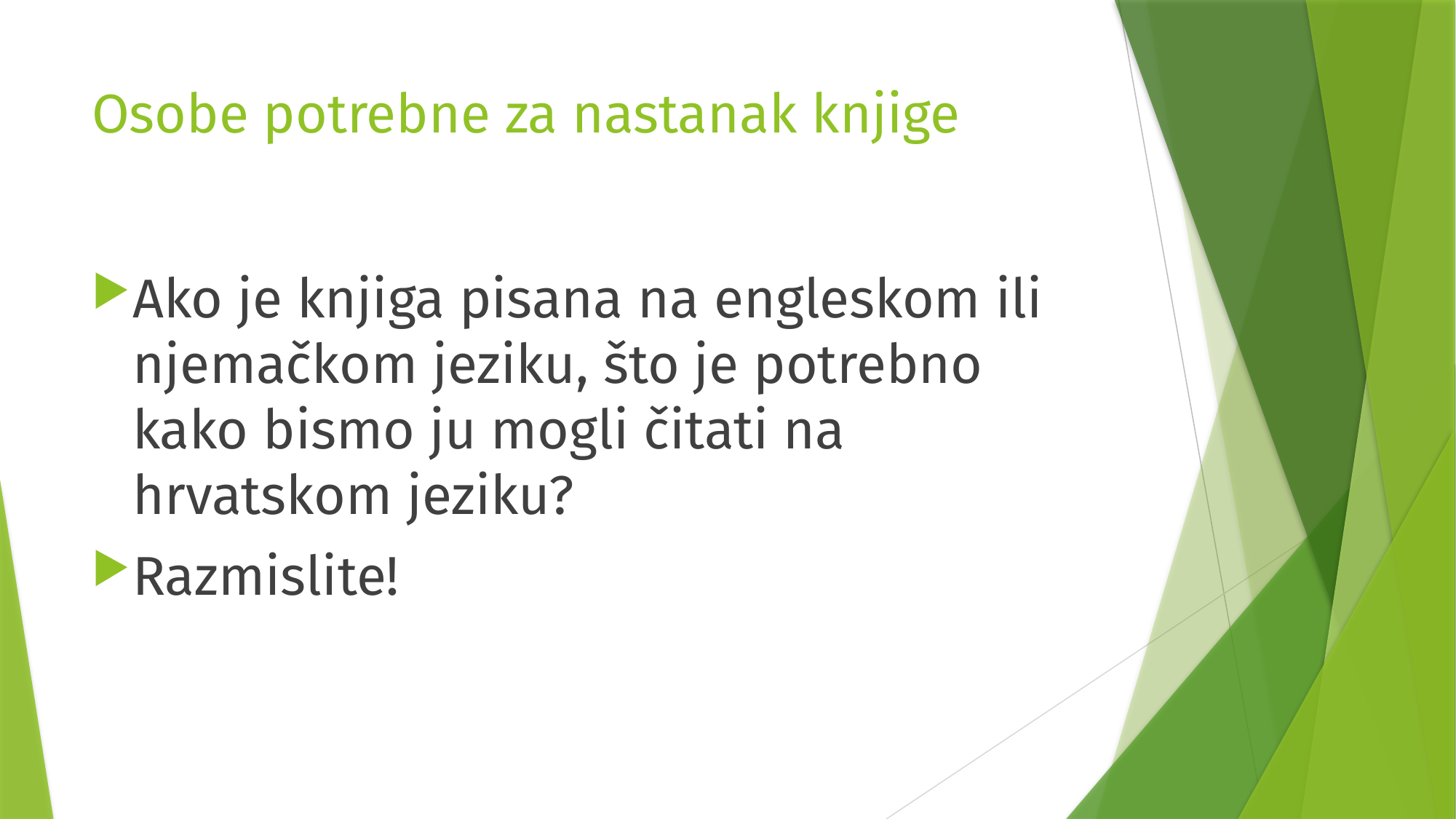

# Osobe potrebne za nastanak knjige
Ako je knjiga pisana na engleskom ili njemačkom jeziku, što je potrebno kako bismo ju mogli čitati na hrvatskom jeziku?
Razmislite!